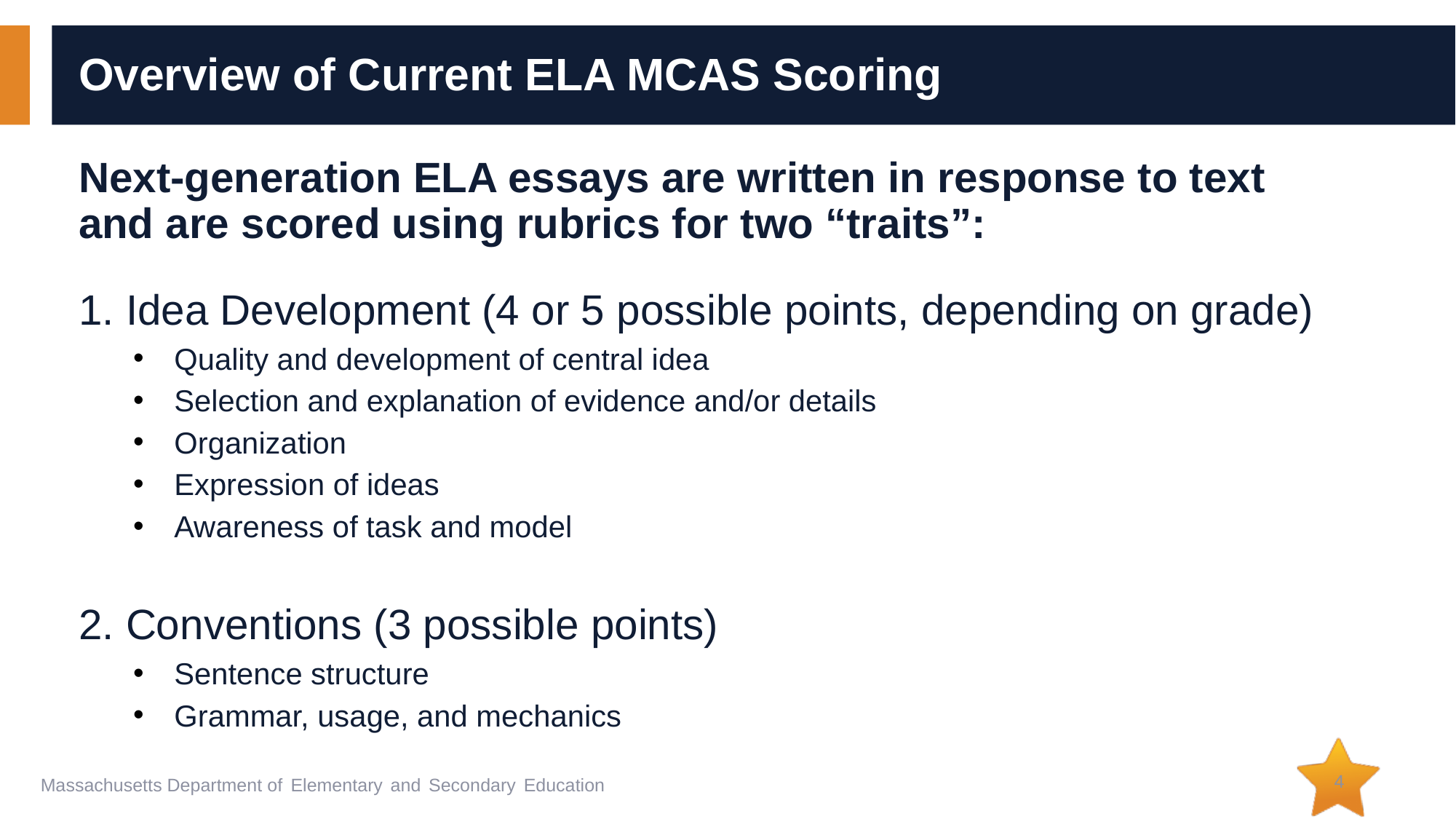

# Overview of Current ELA MCAS Scoring
Next-generation ELA essays are written in response to text and are scored using rubrics for two “traits”:
1. Idea Development (4 or 5 possible points, depending on grade)
Quality and development of central idea
Selection and explanation of evidence and/or details
Organization
Expression of ideas
Awareness of task and model

2. Conventions (3 possible points)
Sentence structure
Grammar, usage, and mechanics

4